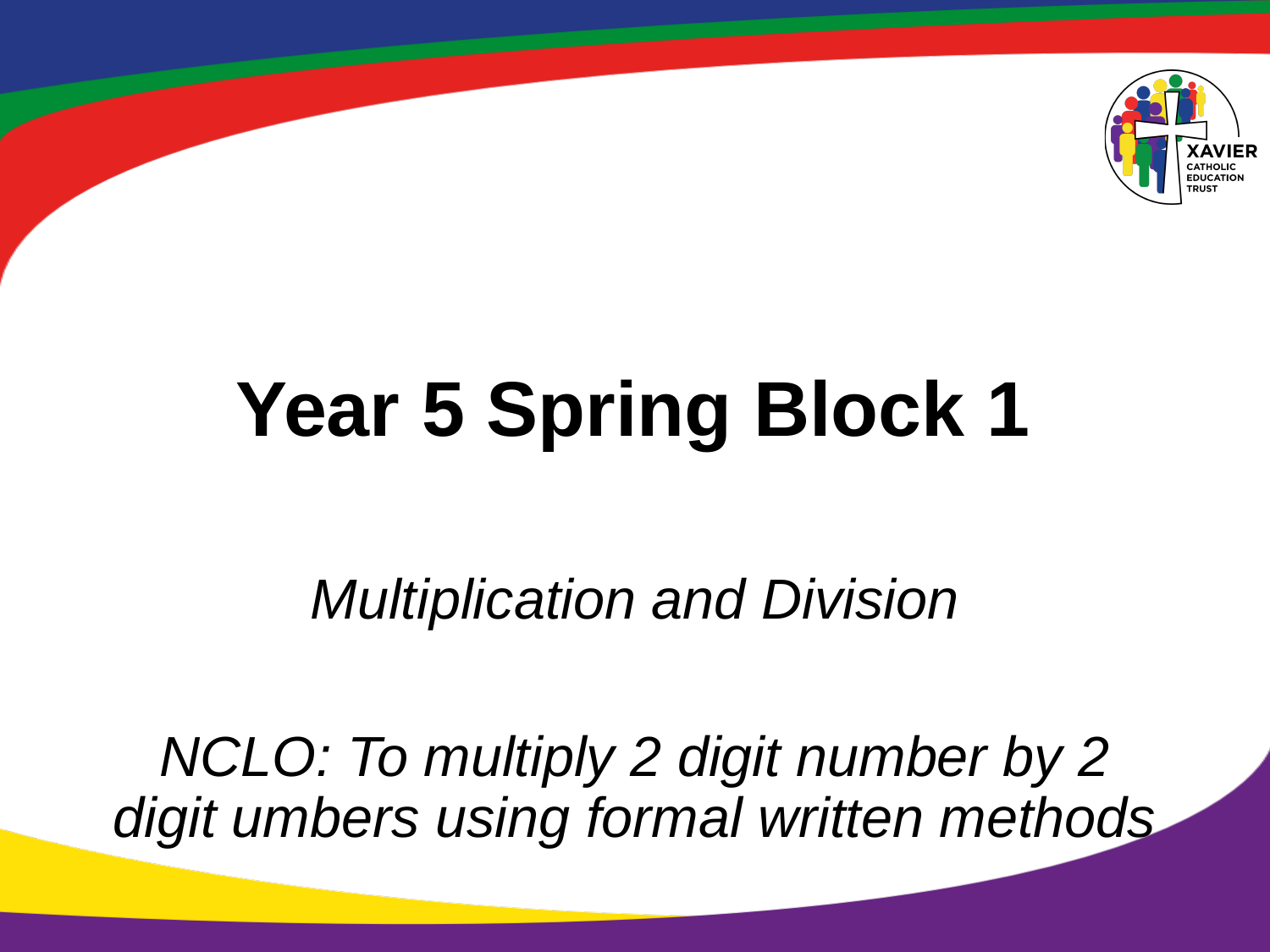

# Year 5 Spring Block 1
Multiplication and Division

NCLO: To multiply 2 digit number by 2 digit umbers using formal written methods